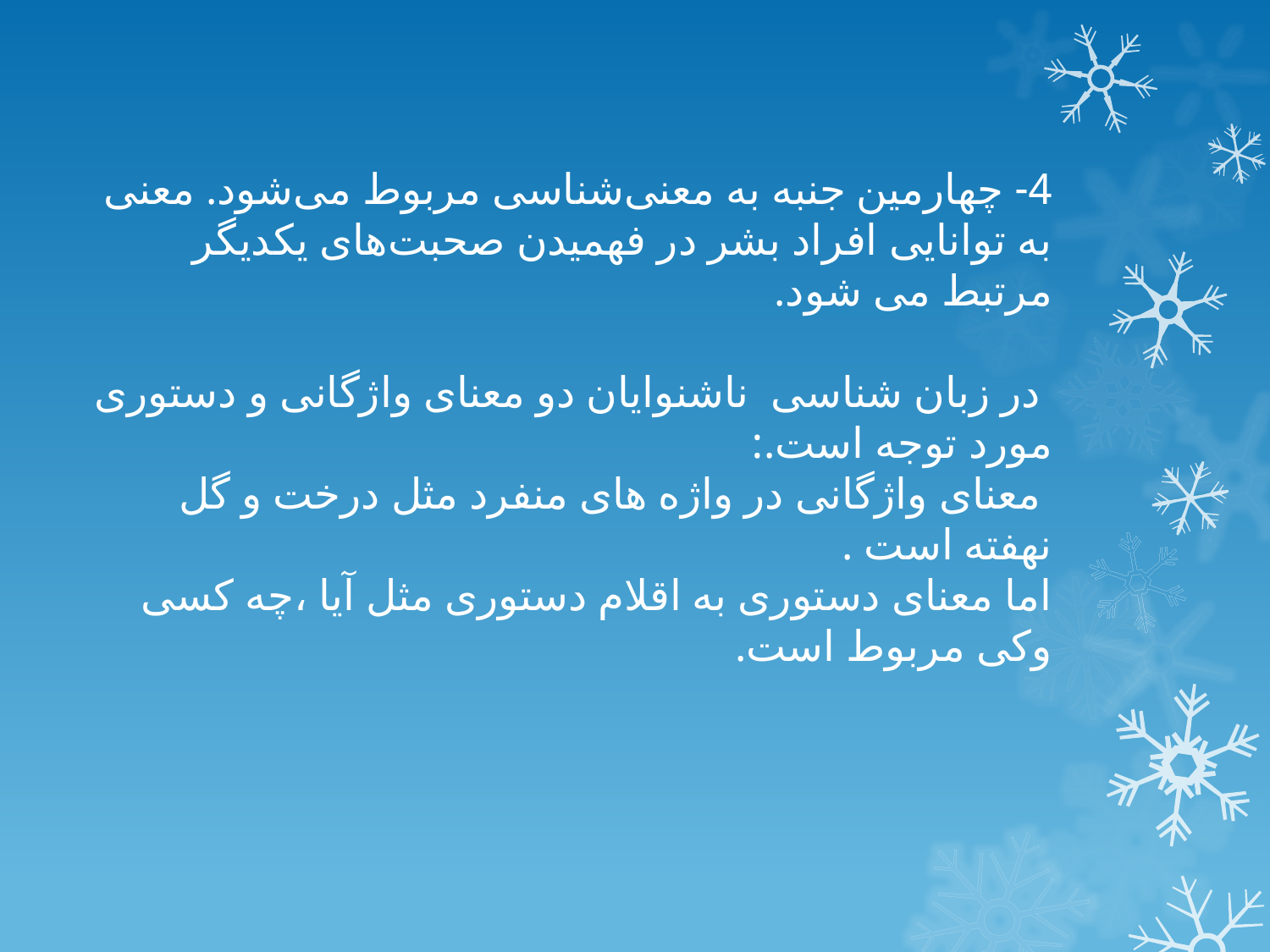

4- چهارمین جنبه به معنی‌شناسی مربوط می‌شود. معنی به توانایی افراد بشر در فهمیدن صحبت‌های یکدیگر مرتبط می شود.

 در زبان شناسی  ناشنوایان دو معنای واژگانی و دستوری مورد توجه است.:
 معنای واژگانی در واژه های منفرد مثل درخت و گل نهفته است .
اما معنای دستوری به اقلام دستوری مثل آیا ،چه کسی وکی مربوط است.